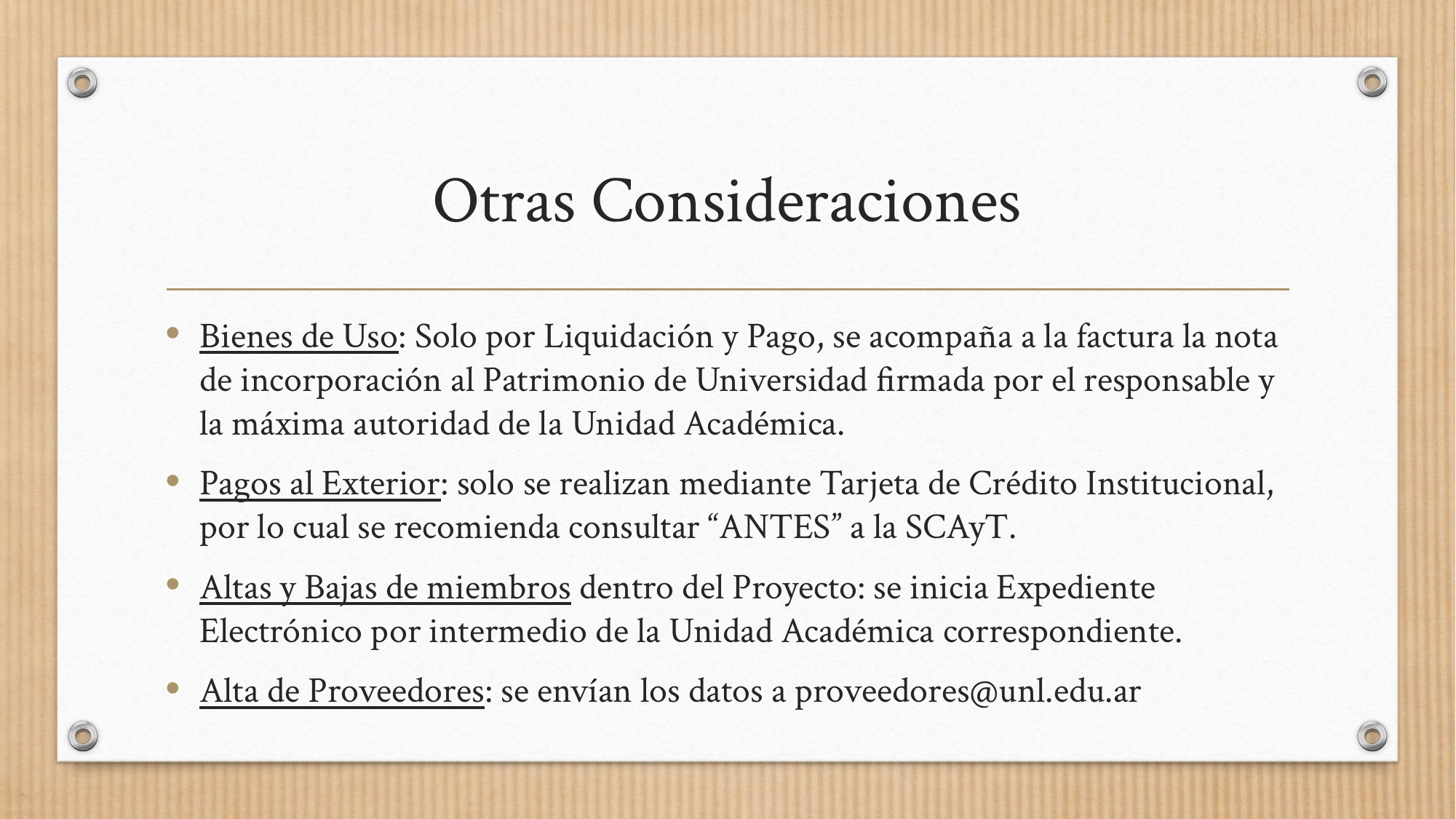

# Otras Consideraciones
Bienes de Uso: Solo por Liquidación y Pago, se acompaña a la factura la nota de incorporación al Patrimonio de Universidad firmada por el responsable y la máxima autoridad de la Unidad Académica.
Pagos al Exterior: solo se realizan mediante Tarjeta de Crédito Institucional, por lo cual se recomienda consultar “ANTES” a la SCAyT.
Altas y Bajas de miembros dentro del Proyecto: se inicia Expediente Electrónico por intermedio de la Unidad Académica correspondiente.
Alta de Proveedores: se envían los datos a proveedores@unl.edu.ar